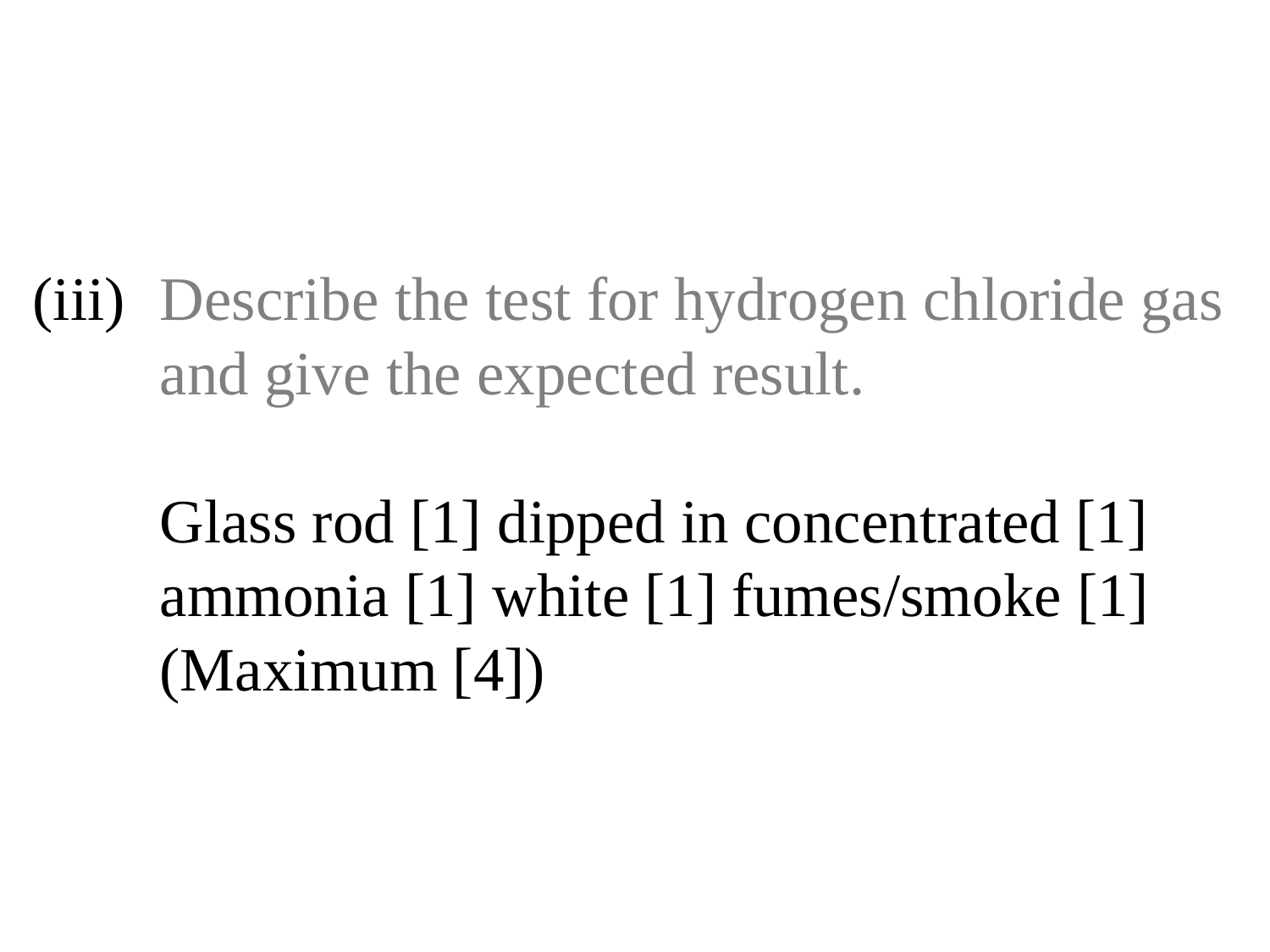

# (iii)	Describe the test for hydrogen chloride gas 	and give the expected result. Glass rod [1] dipped in concentrated [1]	 	ammonia [1] white [1] fumes/smoke [1]	 	(Maximum [4])